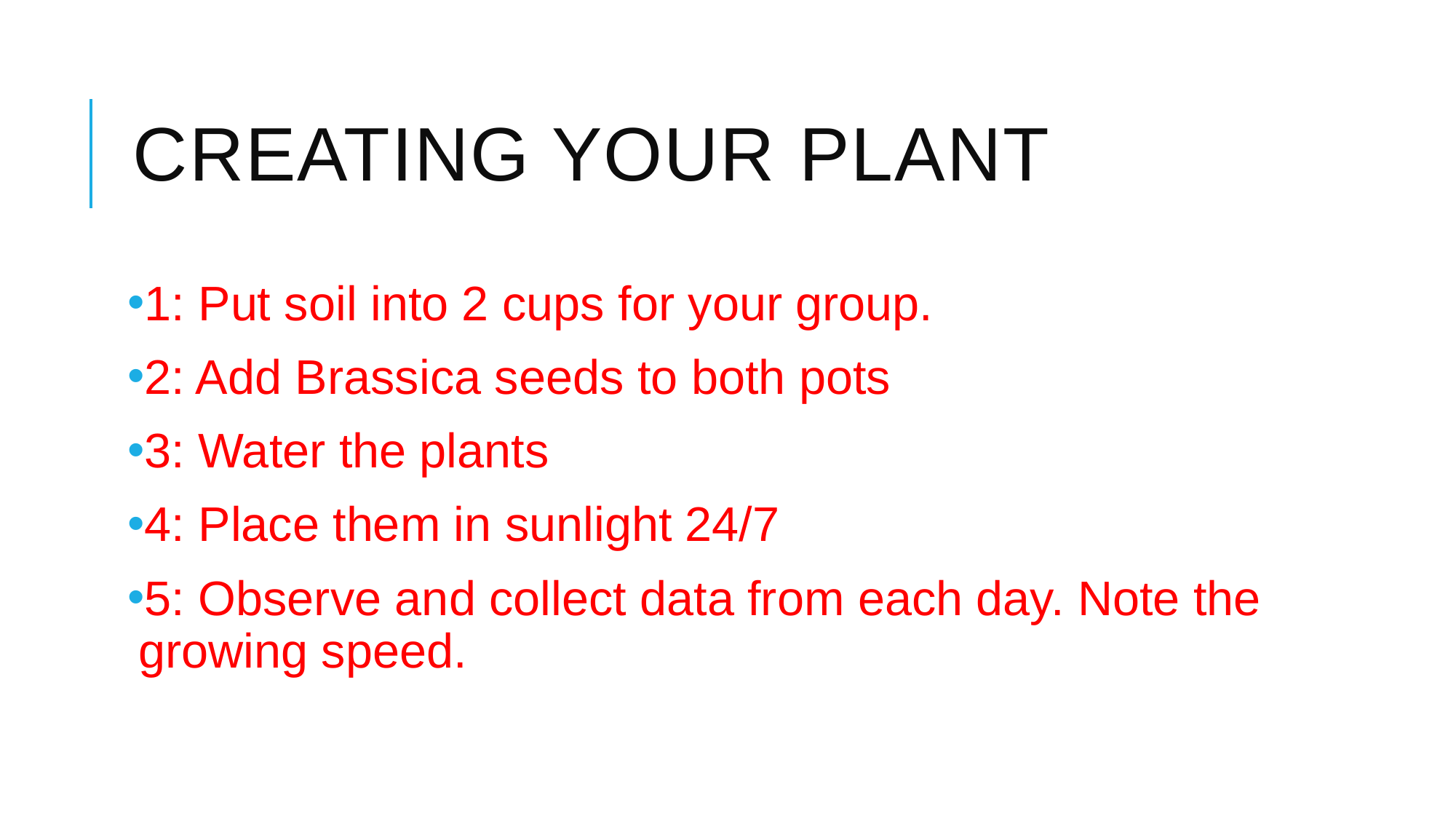

# Creating your plant
1: Put soil into 2 cups for your group.
2: Add Brassica seeds to both pots
3: Water the plants
4: Place them in sunlight 24/7
5: Observe and collect data from each day. Note the growing speed.